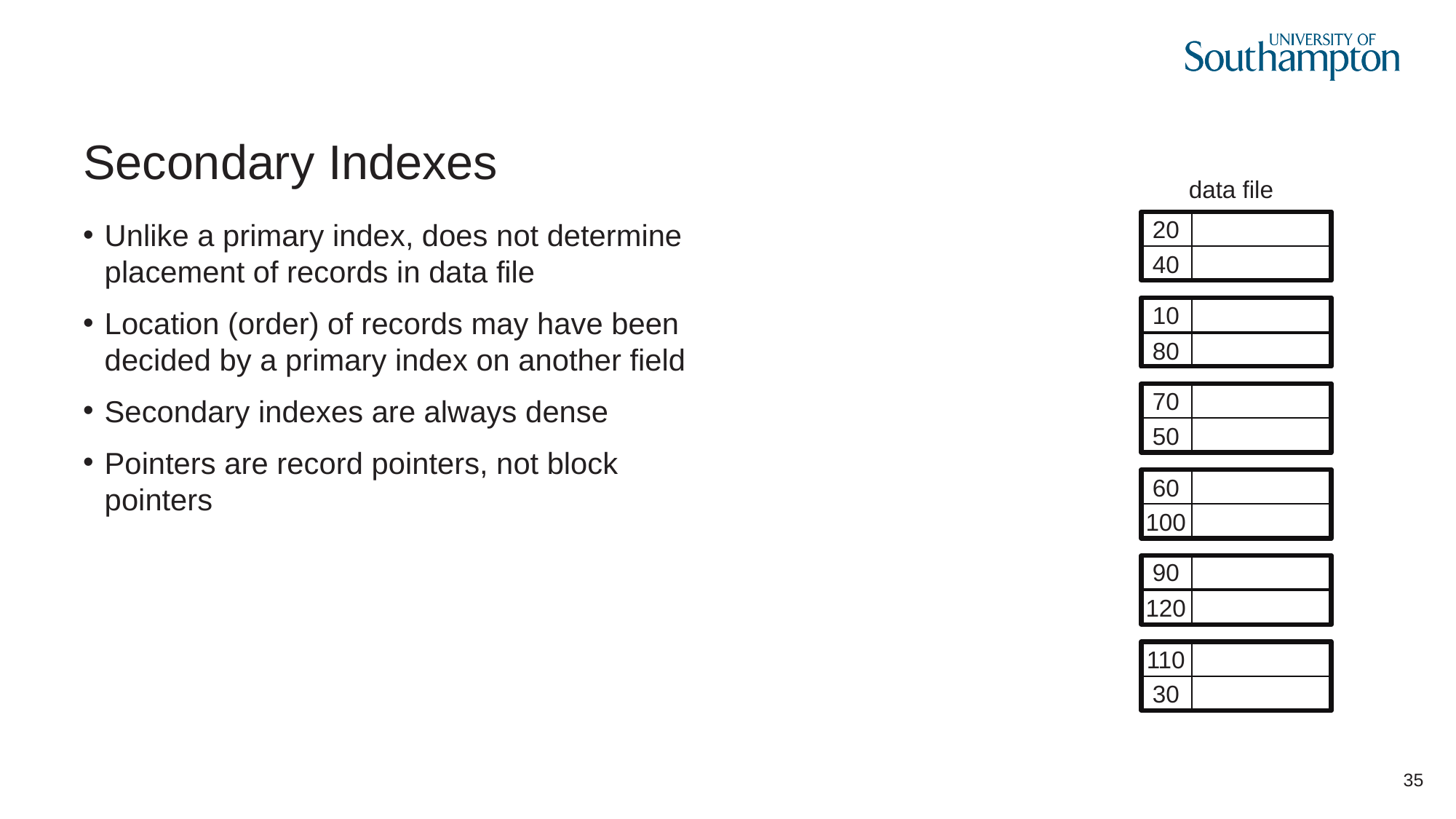

# Secondary Indexes
data file
20

Unlike a primary index, does not determine placement of records in data file
Location (order) of records may have been decided by a primary index on another field
Secondary indexes are always dense
Pointers are record pointers, not block pointers
40

10

80

70

50

60

100

90

120

110

30